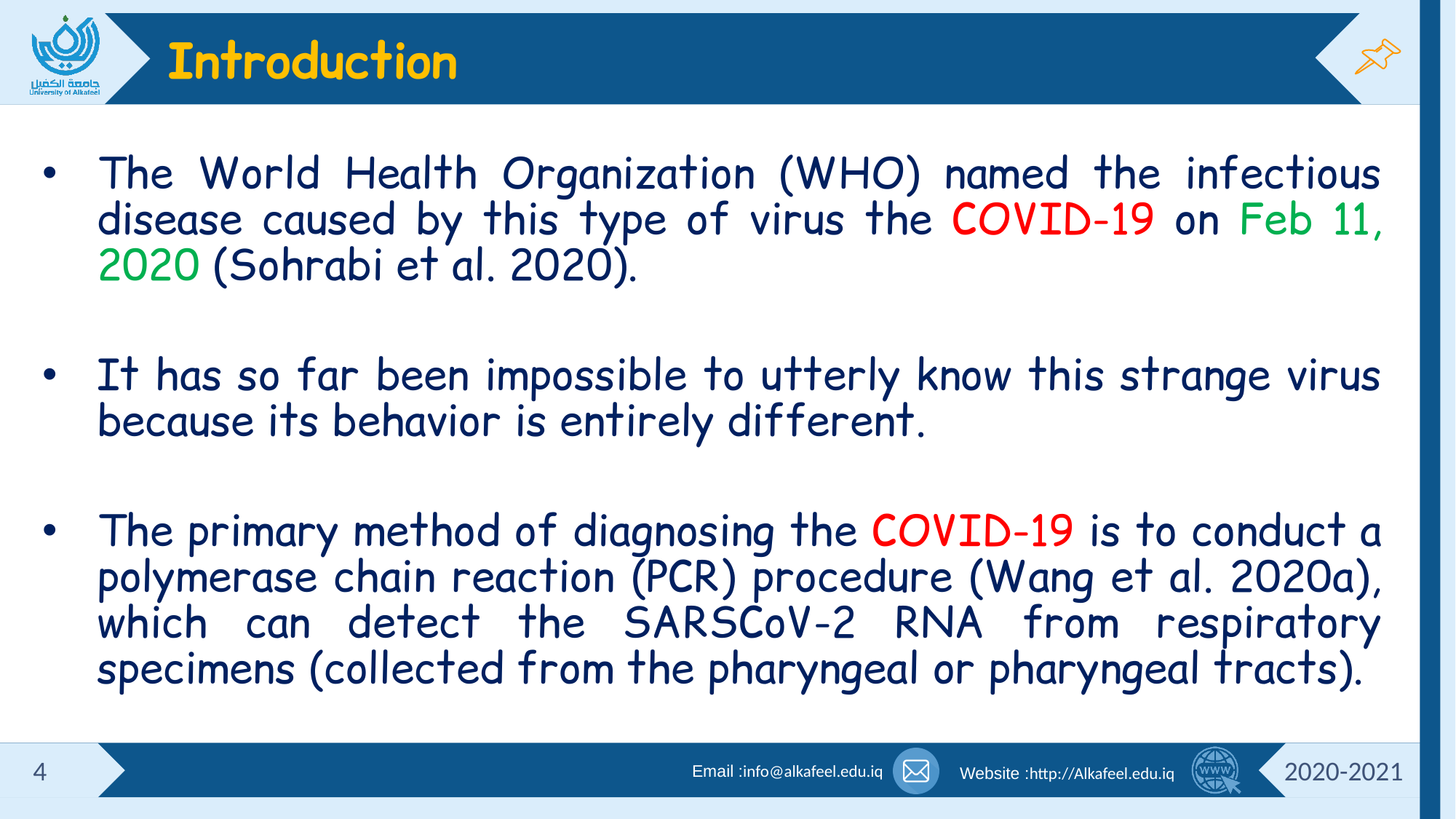

Introduction

The World Health Organization (WHO) named the infectious disease caused by this type of virus the COVID-19 on Feb 11, 2020 (Sohrabi et al. 2020).

It has so far been impossible to utterly know this strange virus because its behavior is entirely different.

The primary method of diagnosing the COVID-19 is to conduct a polymerase chain reaction (PCR) procedure (Wang et al. 2020a), which can detect the SARSCoV-2 RNA from respiratory specimens (collected from the pharyngeal or pharyngeal tracts).

4
2020-2021